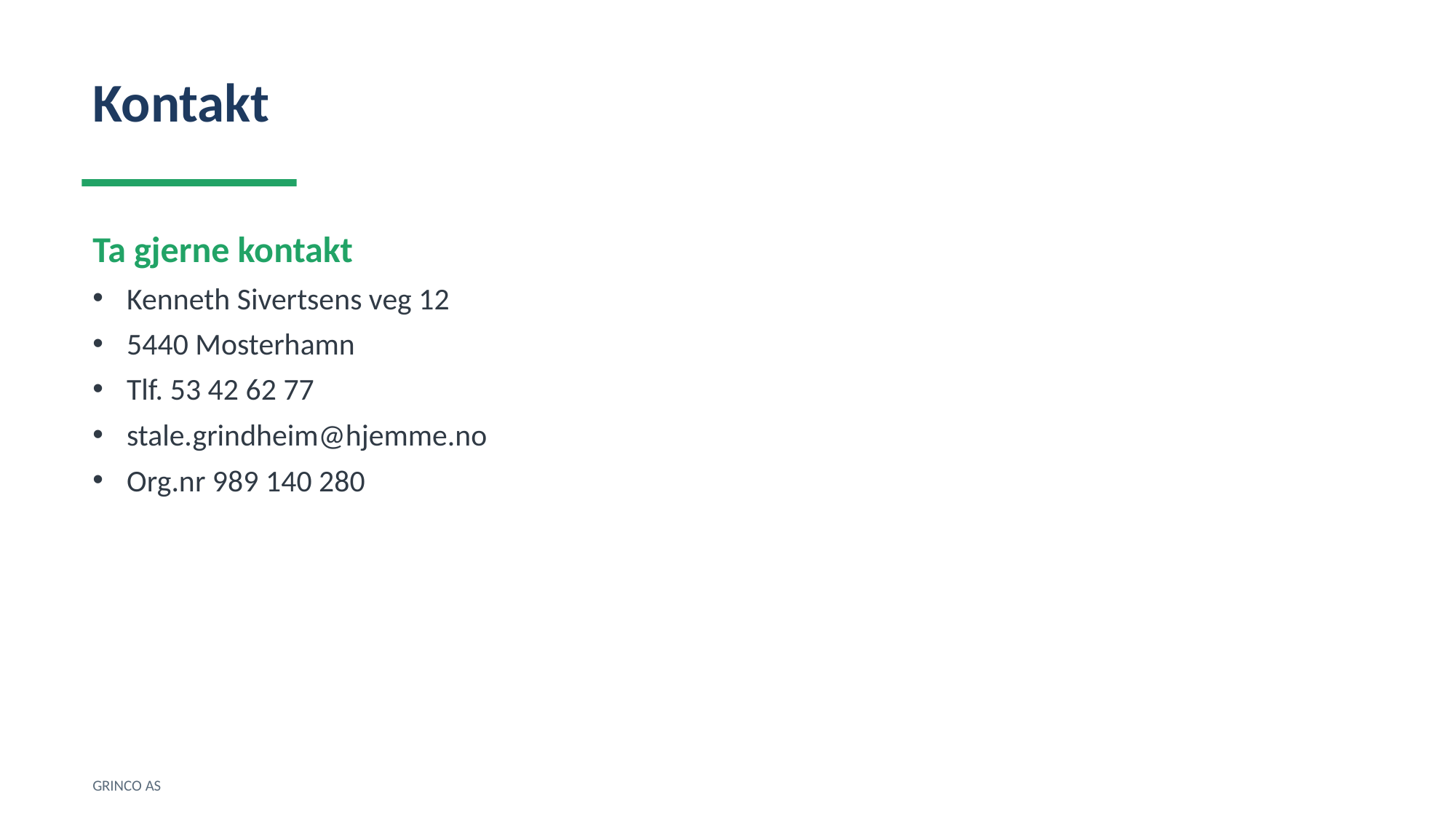

Kontakt

Ta gjerne kontakt
Kenneth Sivertsens veg 12
5440 Mosterhamn
Tlf. 53 42 62 77
stale.grindheim@hjemme.no
Org.nr 989 140 280
GRINCO AS